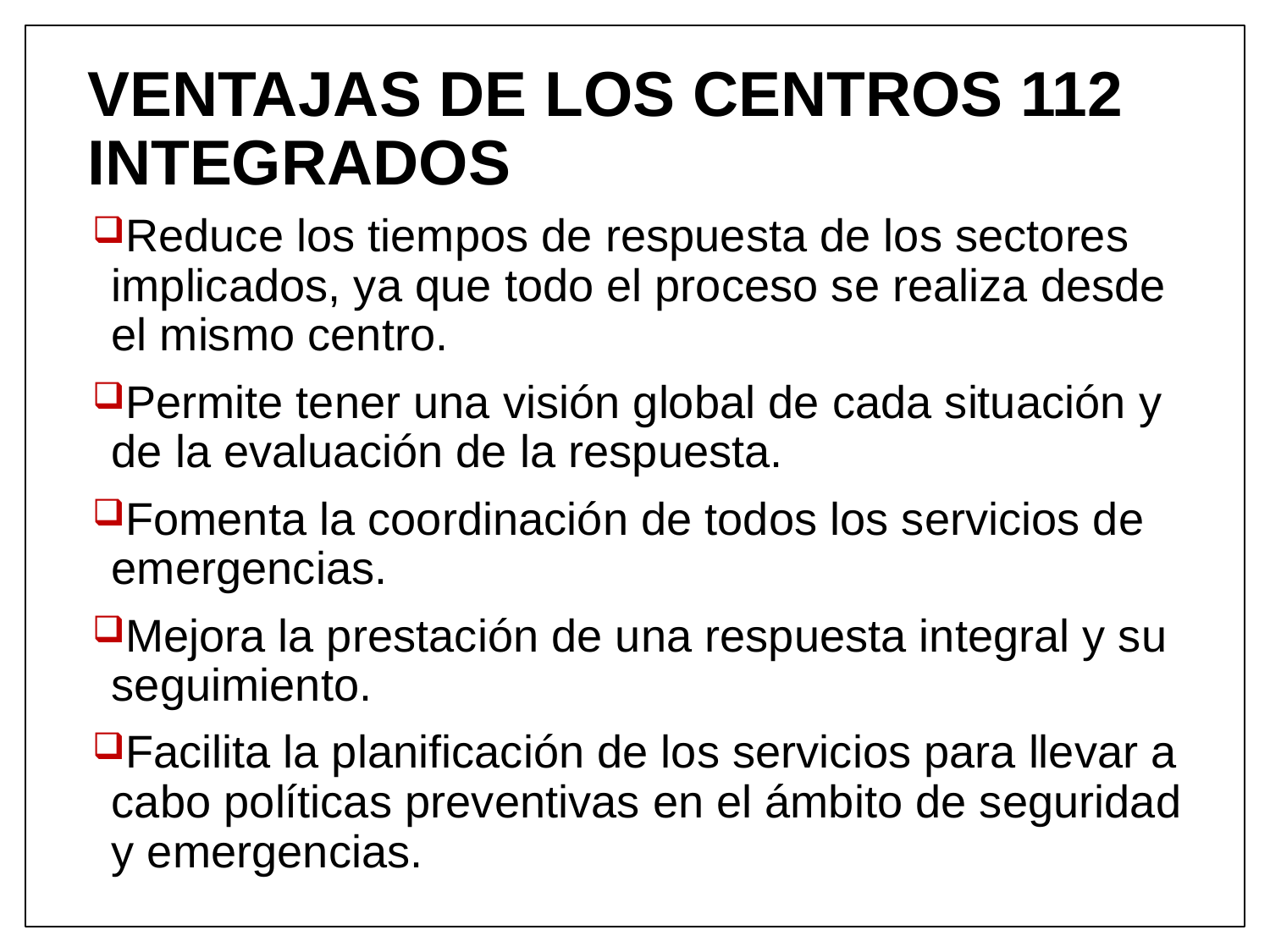

# VENTAJAS DE LOS CENTROS 112 INTEGRADOS
Reduce los tiempos de respuesta de los sectores implicados, ya que todo el proceso se realiza desde el mismo centro.
Permite tener una visión global de cada situación y de la evaluación de la respuesta.
Fomenta la coordinación de todos los servicios de emergencias.
Mejora la prestación de una respuesta integral y su seguimiento.
Facilita la planificación de los servicios para llevar a cabo políticas preventivas en el ámbito de seguridad y emergencias.